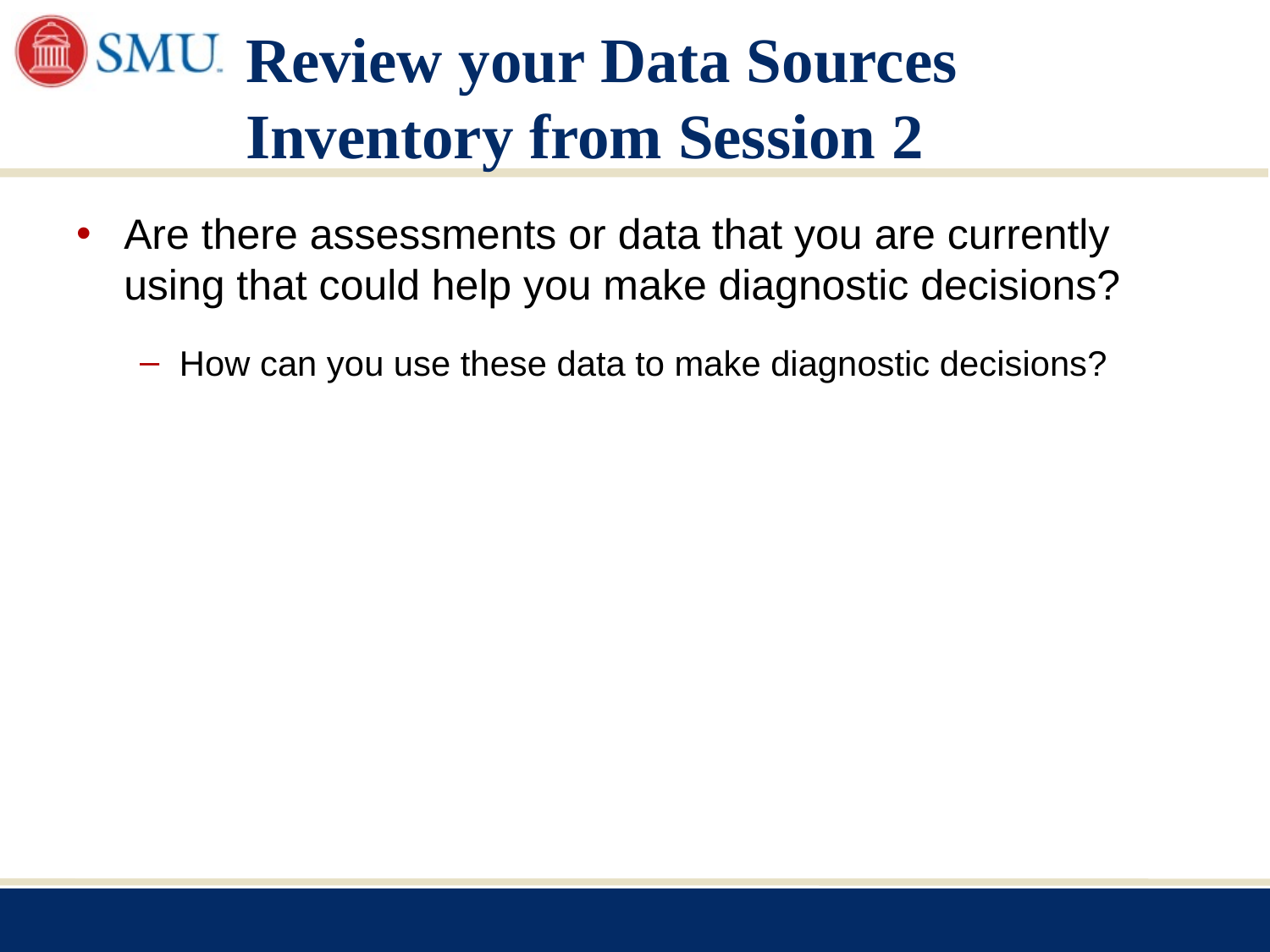

# Review your Data Sources Inventory from Session 2
Are there assessments or data that you are currently using that could help you make diagnostic decisions?
How can you use these data to make diagnostic decisions?